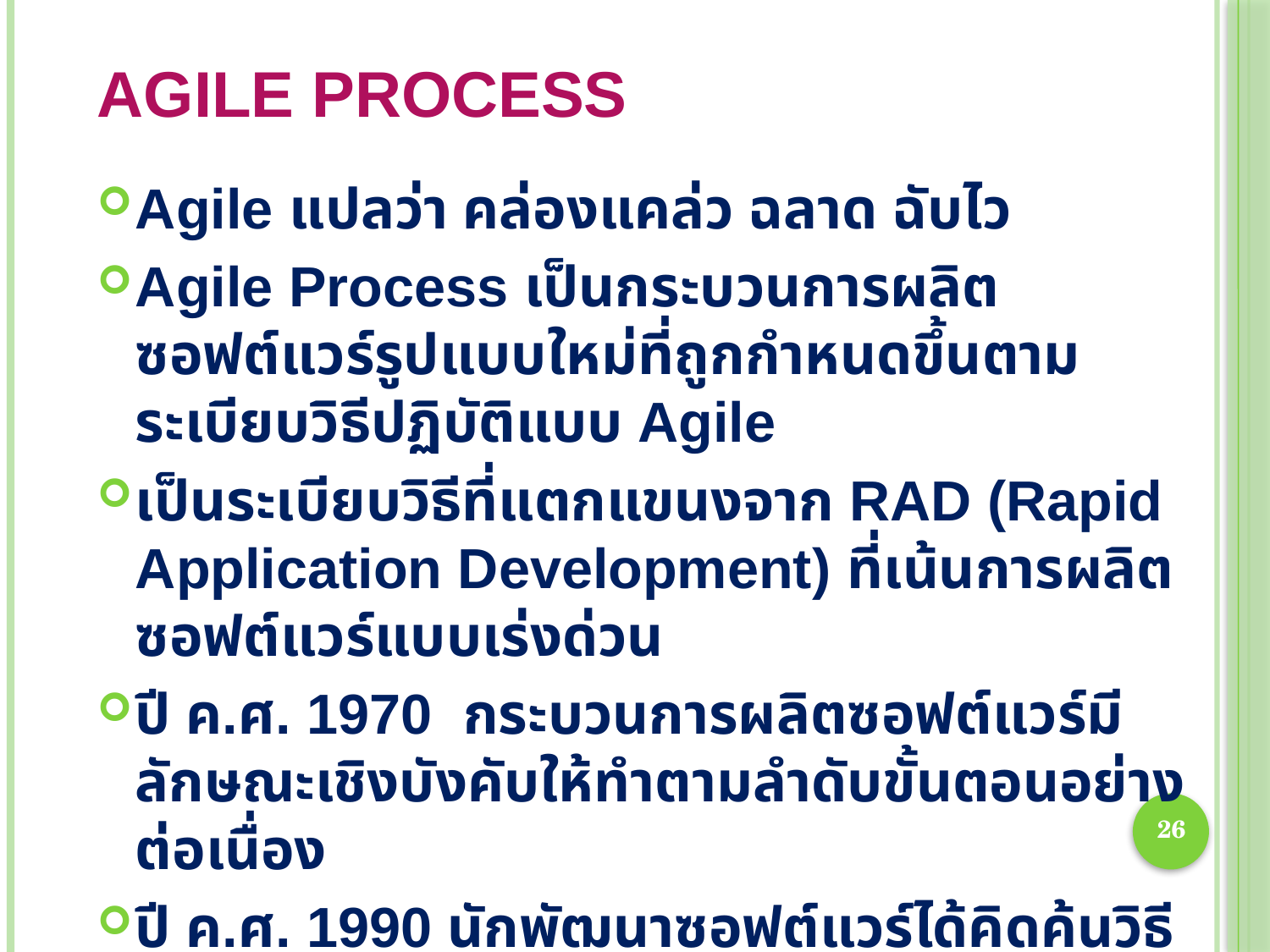

# Agile Process
Agile แปลว่า คล่องแคล่ว ฉลาด ฉับไว
Agile Process เป็นกระบวนการผลิตซอฟต์แวร์รูปแบบใหม่ที่ถูกกำหนดขึ้นตามระเบียบวิธีปฏิบัติแบบ Agile
เป็นระเบียบวิธีที่แตกแขนงจาก RAD (Rapid Application Development) ที่เน้นการผลิตซอฟต์แวร์แบบเร่งด่วน
ปี ค.ศ. 1970  กระบวนการผลิตซอฟต์แวร์มีลักษณะเชิงบังคับให้ทำตามลำดับขั้นตอนอย่างต่อเนื่อง
ปี ค.ศ. 1990 นักพัฒนาซอฟต์แวร์ได้คิดค้นวิธีการพัฒนาซอฟต์แวร์แบบใหม่ที่มีอิสระ ทำให้มีความคล่องตัวสูงในการทำงาน วิธีนี้เรียกว่า “Agile Method”

26